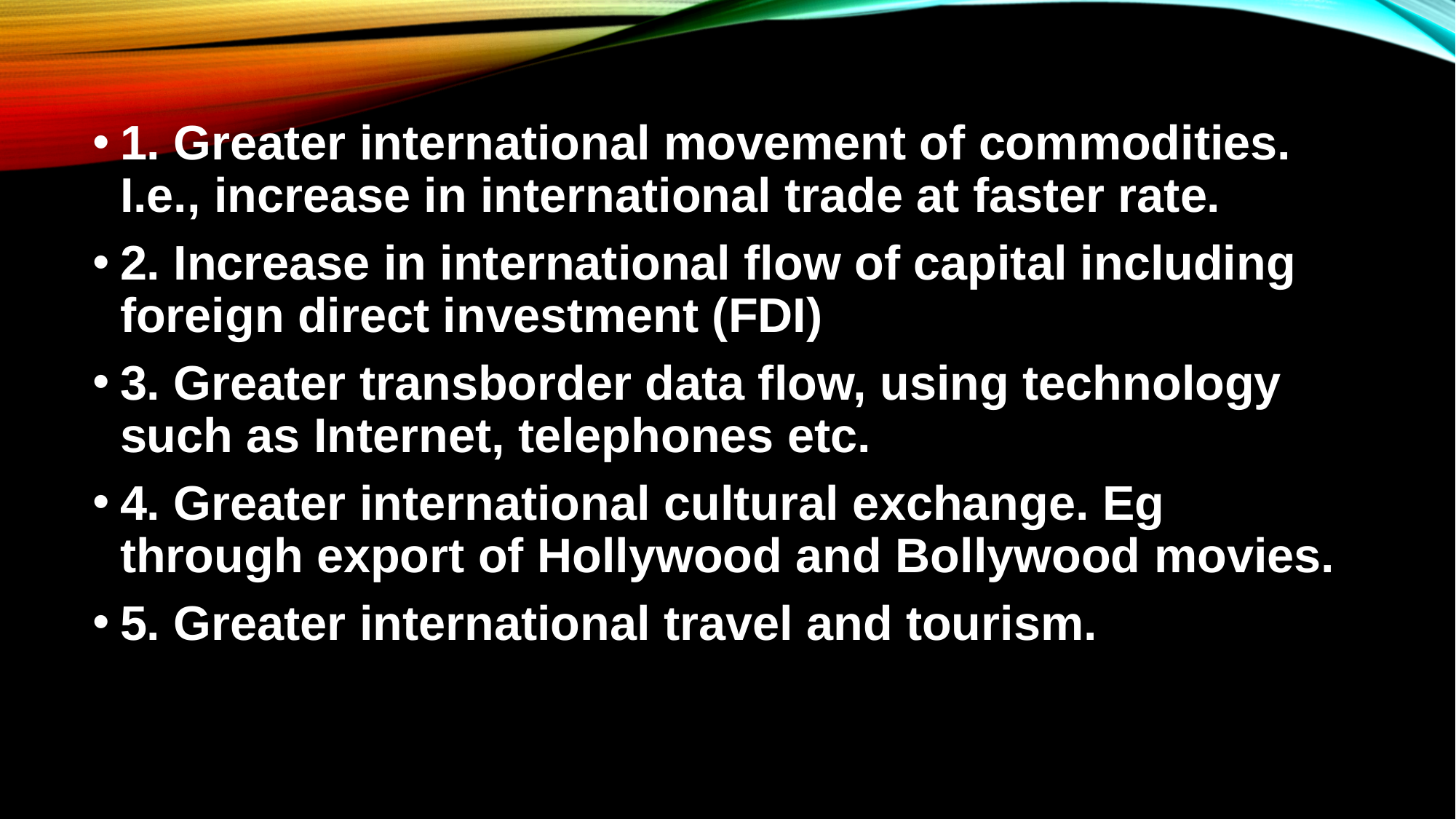

1. Greater international movement of commodities. I.e., increase in international trade at faster rate.
2. Increase in international flow of capital including foreign direct investment (FDI)
3. Greater transborder data flow, using technology such as Internet, telephones etc.
4. Greater international cultural exchange. Eg through export of Hollywood and Bollywood movies.
5. Greater international travel and tourism.